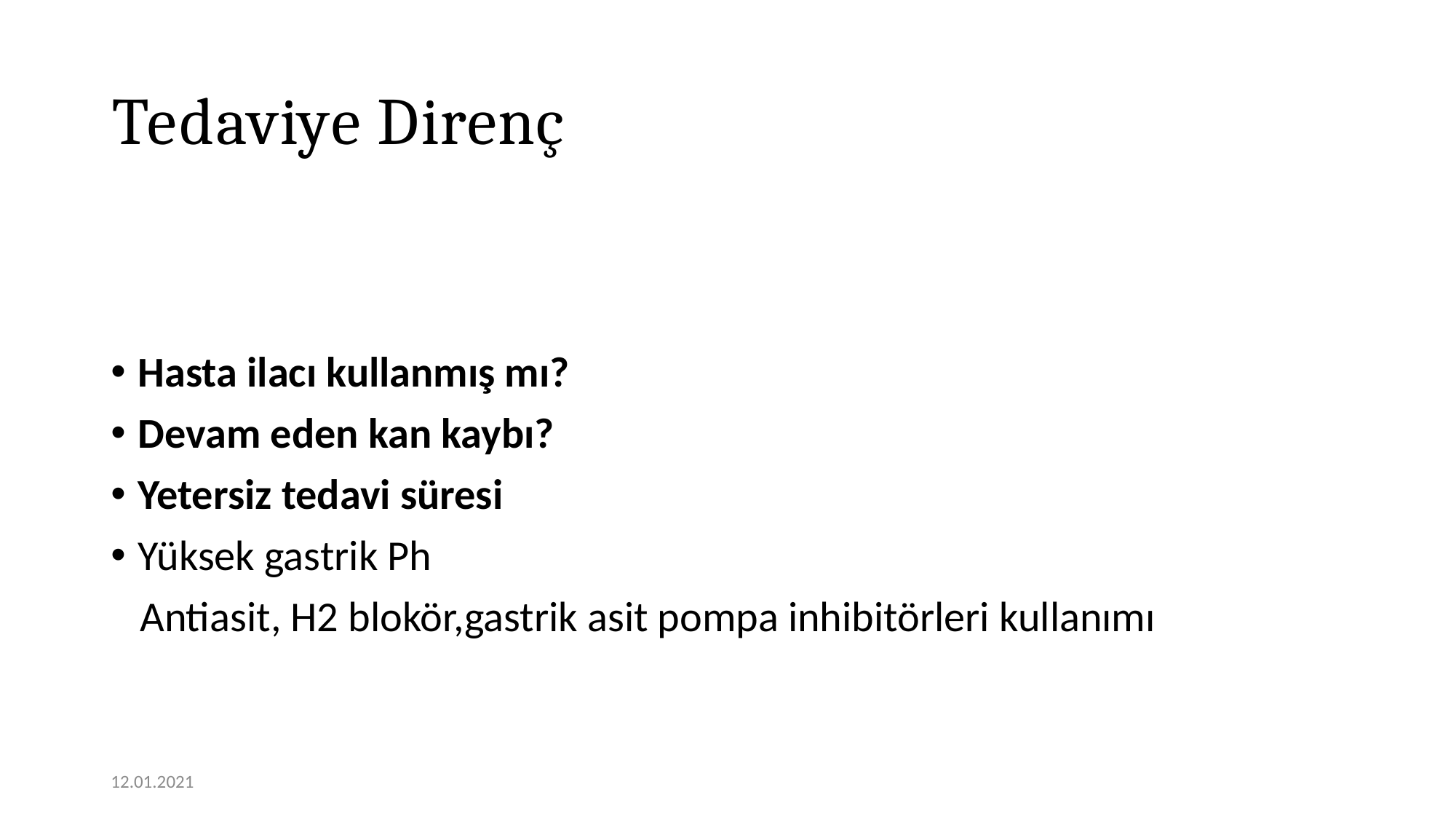

# Tedaviye Direnç

Hasta ilacı kullanmış mı?
Devam eden kan kaybı?
Yetersiz tedavi süresi
Yüksek gastrik Ph
   Antiasit, H2 blokör,gastrik asit pompa inhibitörleri kullanımı
12.01.2021